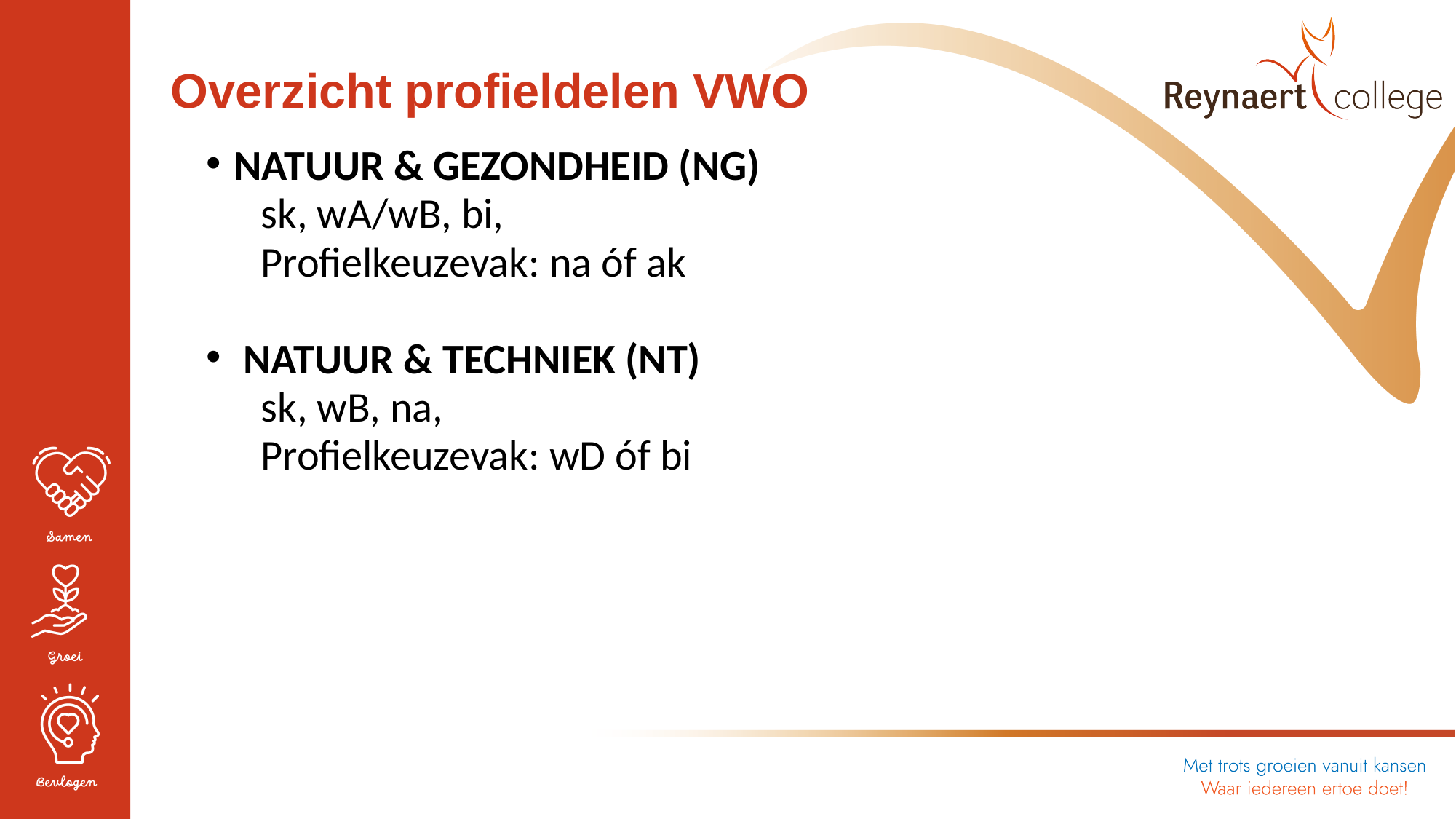

Overzicht profieldelen VWO
NATUUR & GEZONDHEID (NG)
sk, wA/wB, bi,
Profielkeuzevak: na óf ak

 NATUUR & TECHNIEK (NT)
sk, wB, na,
Profielkeuzevak: wD óf bi